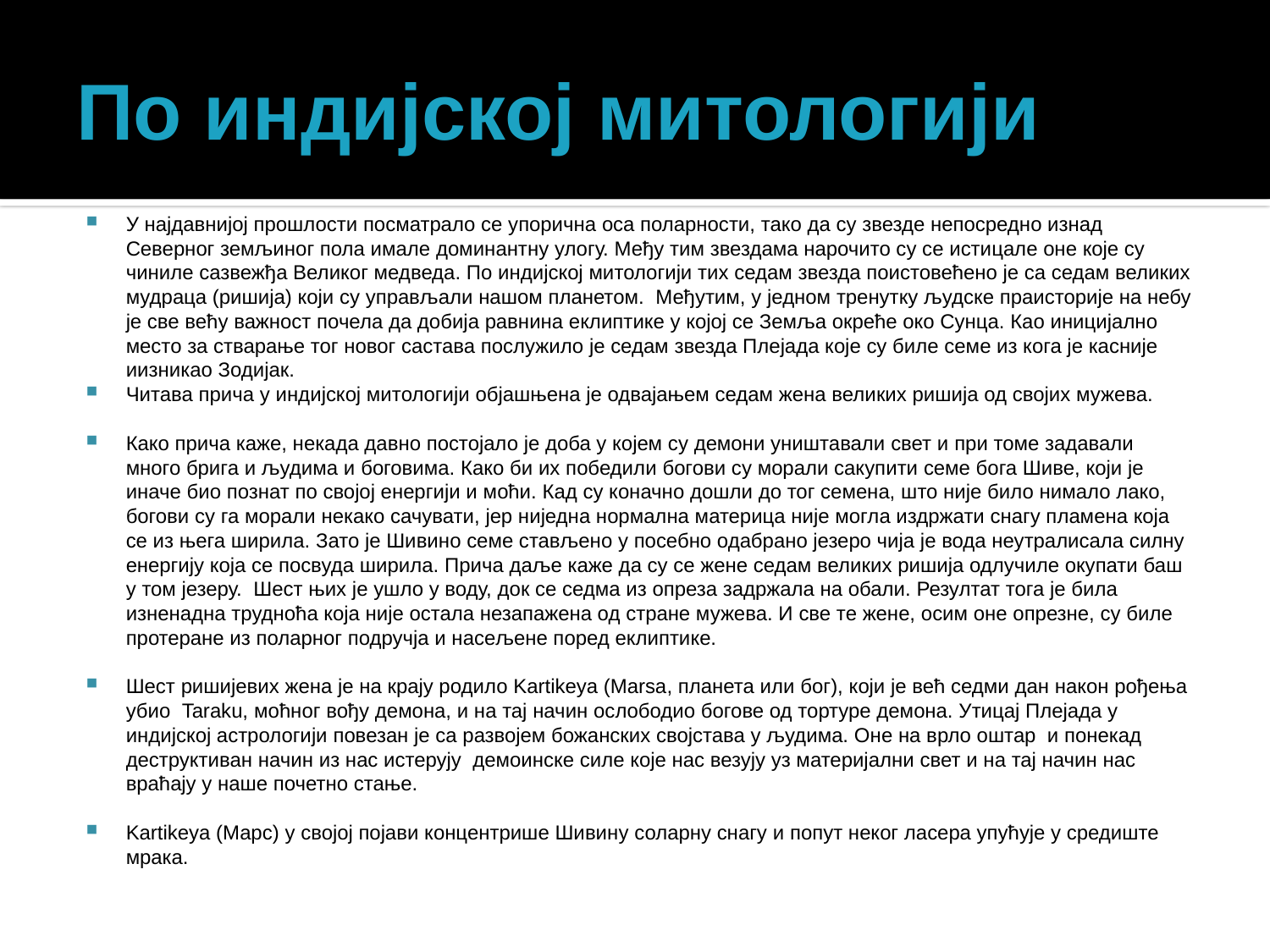

# По индијској митологији
У најдавнијој прошлости посматрало се упорична оса поларности, тако да су звезде непосредно изнад Северног земљиног пола имале доминантну улогу. Међу тим звездама нарочито су се истицале оне које су чиниле сазвежђа Великог медведа. По индијској митологији тих седам звезда поистовећено је са седам великих мудраца (ришија) који су управљали нашом планетом.  Међутим, у једном тренутку људске праисторије на небу је све већу важност почела да добија равнина еклиптике у којој се Земља окреће око Сунца. Као иницијално место за стварање тог новог састава послужило је седам звезда Плејада које су биле семе из кога је касније иизникао Зодијак.
Читава прича у индијској митологији објашњена је одвајањем седам жена великих ришија од својих мужева.

Како прича каже, некада давно постојало је доба у којем су демони уништавали свет и при томе задавали много брига и људима и боговима. Како би их победили богови су морали сакупити семе бога Шиве, који је иначе био познат по својој енергији и моћи. Кад су коначно дошли до тог семена, што није било нимало лако, богови су га морали некако сачувати, јер ниједна нормална материца није могла издржати снагу пламена која се из њега ширила. Зато је Шивино семе стављено у посебно одабрано језеро чија је вода неутралисала силну енергију која се посвуда ширила. Прича даље каже да су се жене седам великих ришија одлучиле окупати баш у том језеру.  Шест њих је ушло у воду, док се седма из опреза задржала на обали. Резултат тога је била изненадна трудноћа која није остала незапажена од стране мужева. И све те жене, осим оне опрезне, су биле протеране из поларног подручја и насељене поред еклиптике.

Шест ришијевих жена је на крају родило Kartikeyа (Marsa, планета или бог), који је већ седми дан након рођења убио  Taraku, моћног вођу демона, и на тај начин ослободио богове од тортуре демона. Утицај Плејада у индијској астрологији повезан је са развојем божанских својстава у људима. Оне на врло оштар  и понекад деструктиван начин из нас истерују  демоинске силе које нас везују уз материјални свет и на тај начин нас враћају у наше почетно стање.

Kartikeya (Марс) у својој појави концентрише Шивину соларну снагу и попут неког ласера упућује у средиште мрака.